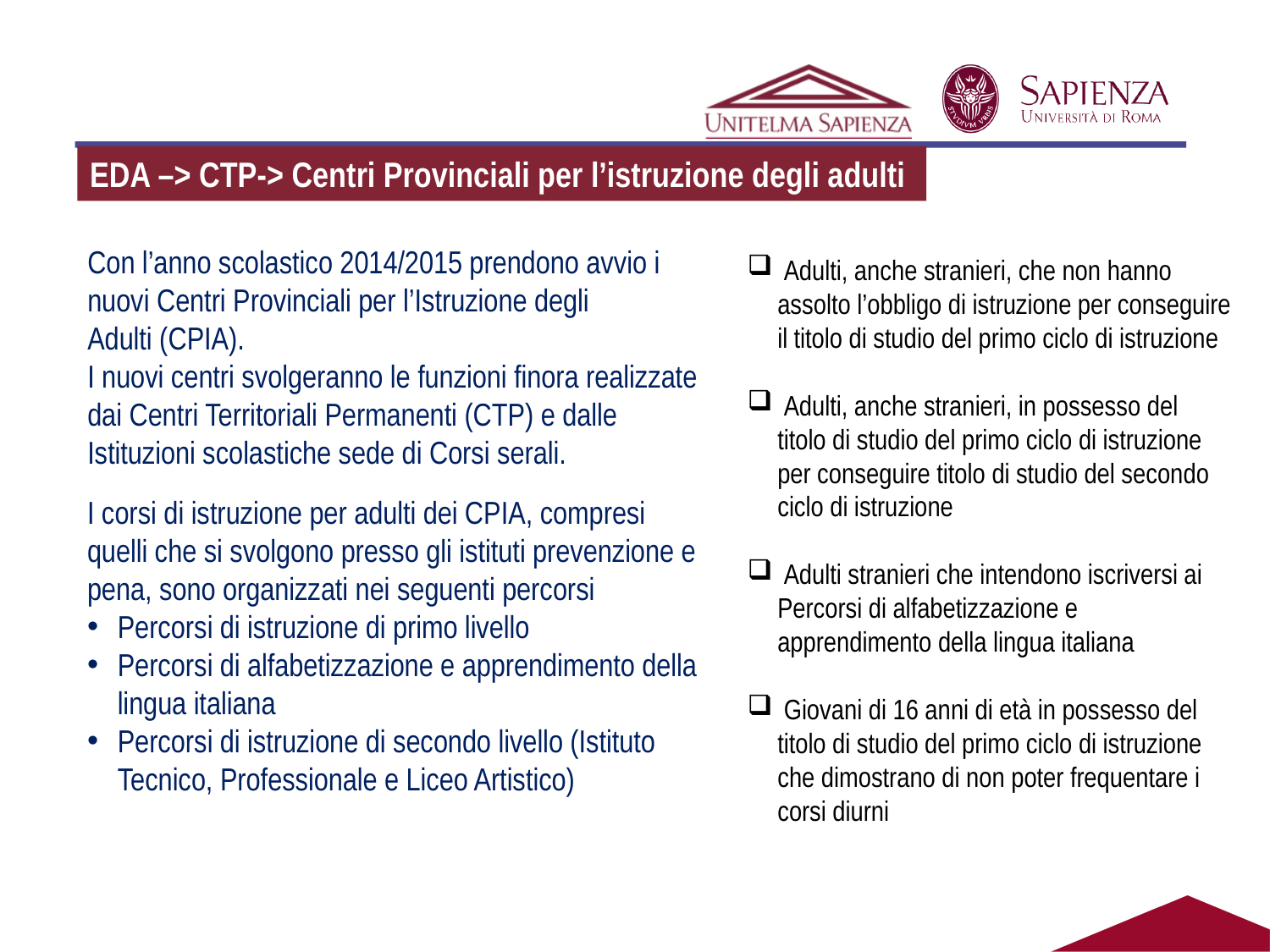

EDA –> CTP-> Centri Provinciali per l’istruzione degli adulti
Con l’anno scolastico 2014/2015 prendono avvio i nuovi Centri Provinciali per l’Istruzione degli Adulti (CPIA).
I nuovi centri svolgeranno le funzioni finora realizzate dai Centri Territoriali Permanenti (CTP) e dalle Istituzioni scolastiche sede di Corsi serali.
 Adulti, anche stranieri, che non hanno assolto l’obbligo di istruzione per conseguire il titolo di studio del primo ciclo di istruzione

 Adulti, anche stranieri, in possesso del titolo di studio del primo ciclo di istruzione per conseguire titolo di studio del secondo ciclo di istruzione

 Adulti stranieri che intendono iscriversi ai Percorsi di alfabetizzazione e apprendimento della lingua italiana

 Giovani di 16 anni di età in possesso del titolo di studio del primo ciclo di istruzione che dimostrano di non poter frequentare i corsi diurni
I corsi di istruzione per adulti dei CPIA, compresi quelli che si svolgono presso gli istituti prevenzione e pena, sono organizzati nei seguenti percorsi
Percorsi di istruzione di primo livello
Percorsi di alfabetizzazione e apprendimento della lingua italiana
Percorsi di istruzione di secondo livello (Istituto Tecnico, Professionale e Liceo Artistico)